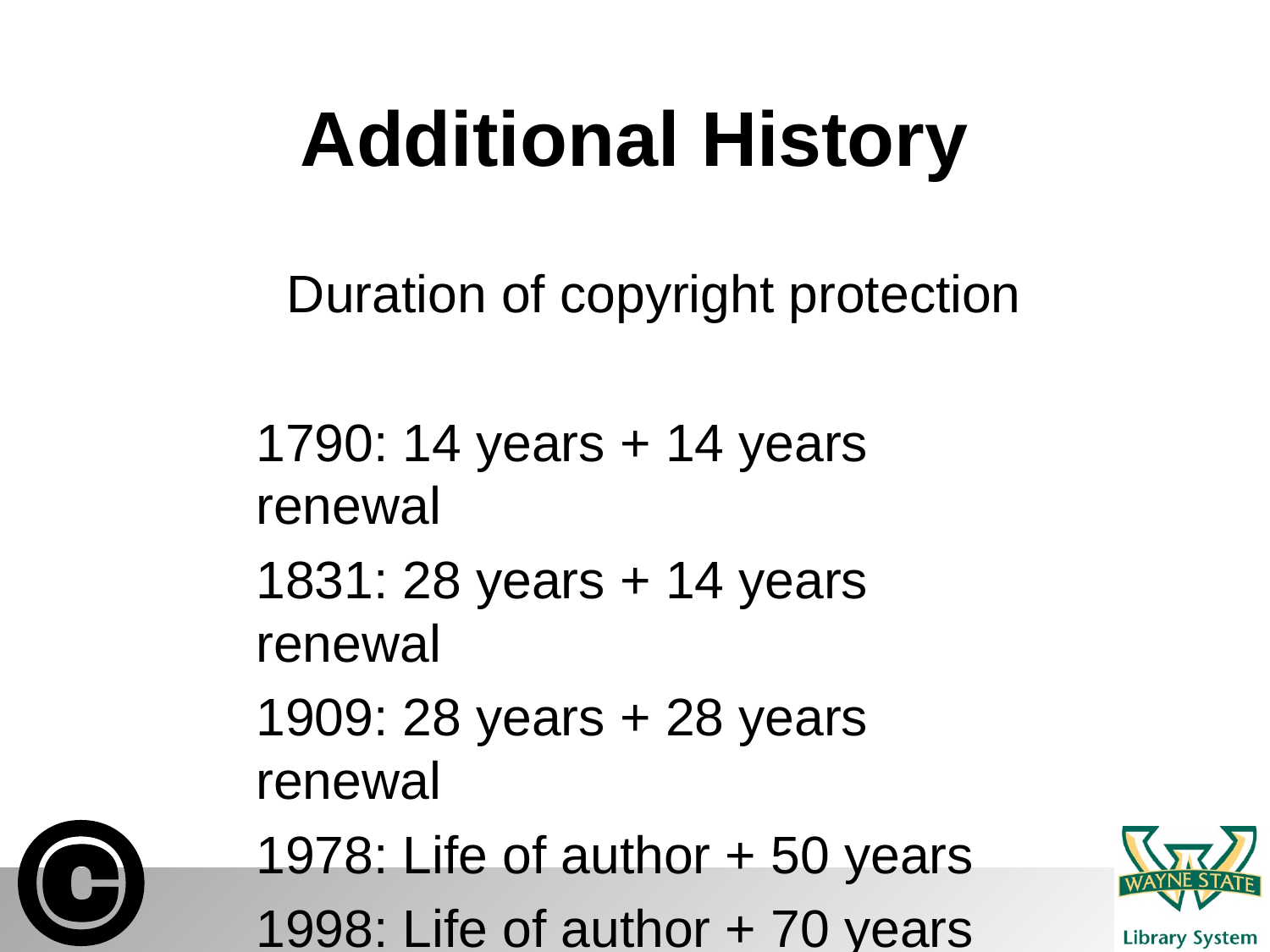

# Additional History
Duration of copyright protection

1790: 14 years + 14 years renewal
1831: 28 years + 14 years renewal
1909: 28 years + 28 years renewal
1978: Life of author + 50 years
1998: Life of author + 70 years
©